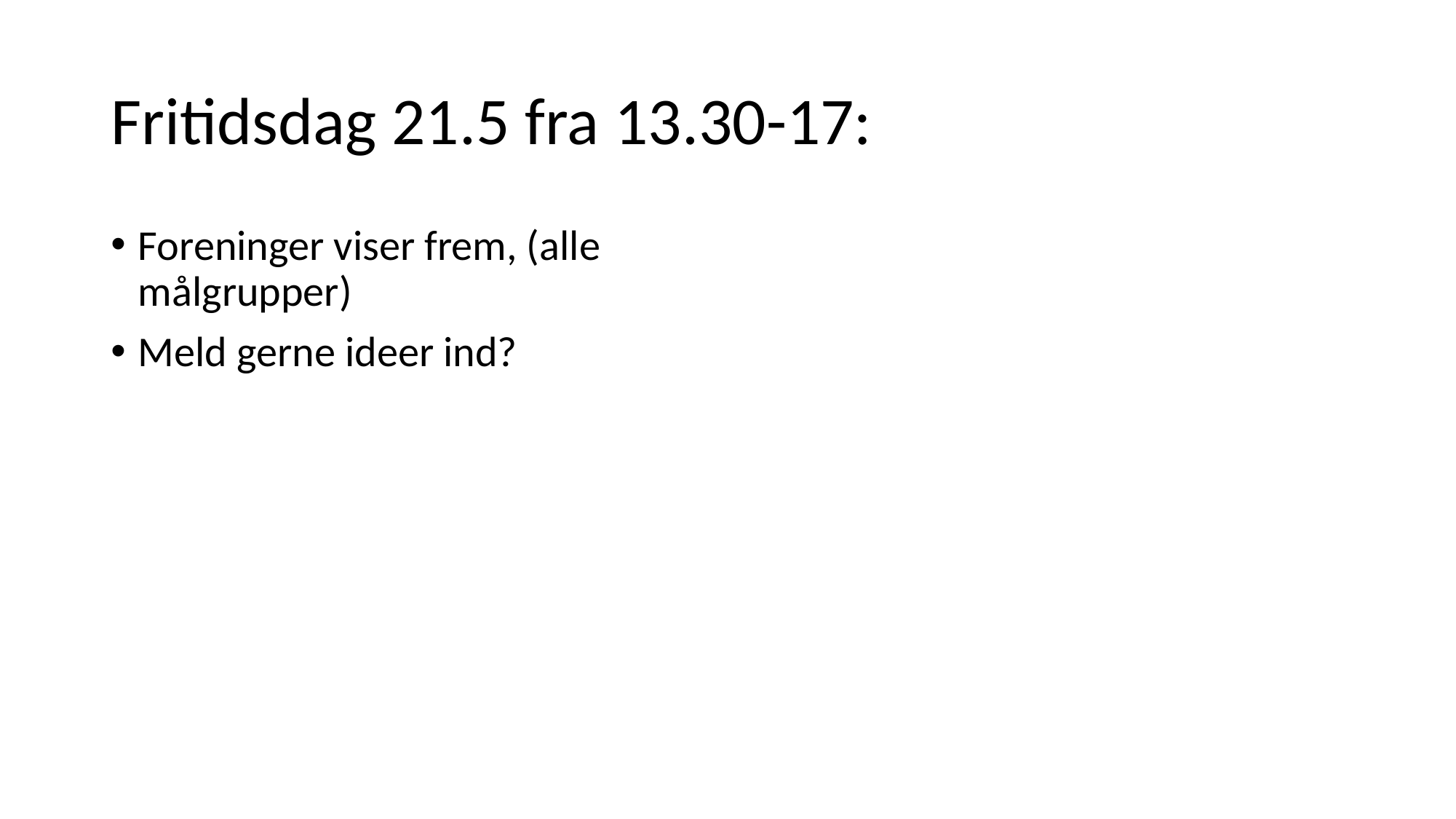

# Fritidsdag 21.5 fra 13.30-17:
Foreninger viser frem, (alle målgrupper)
Meld gerne ideer ind?